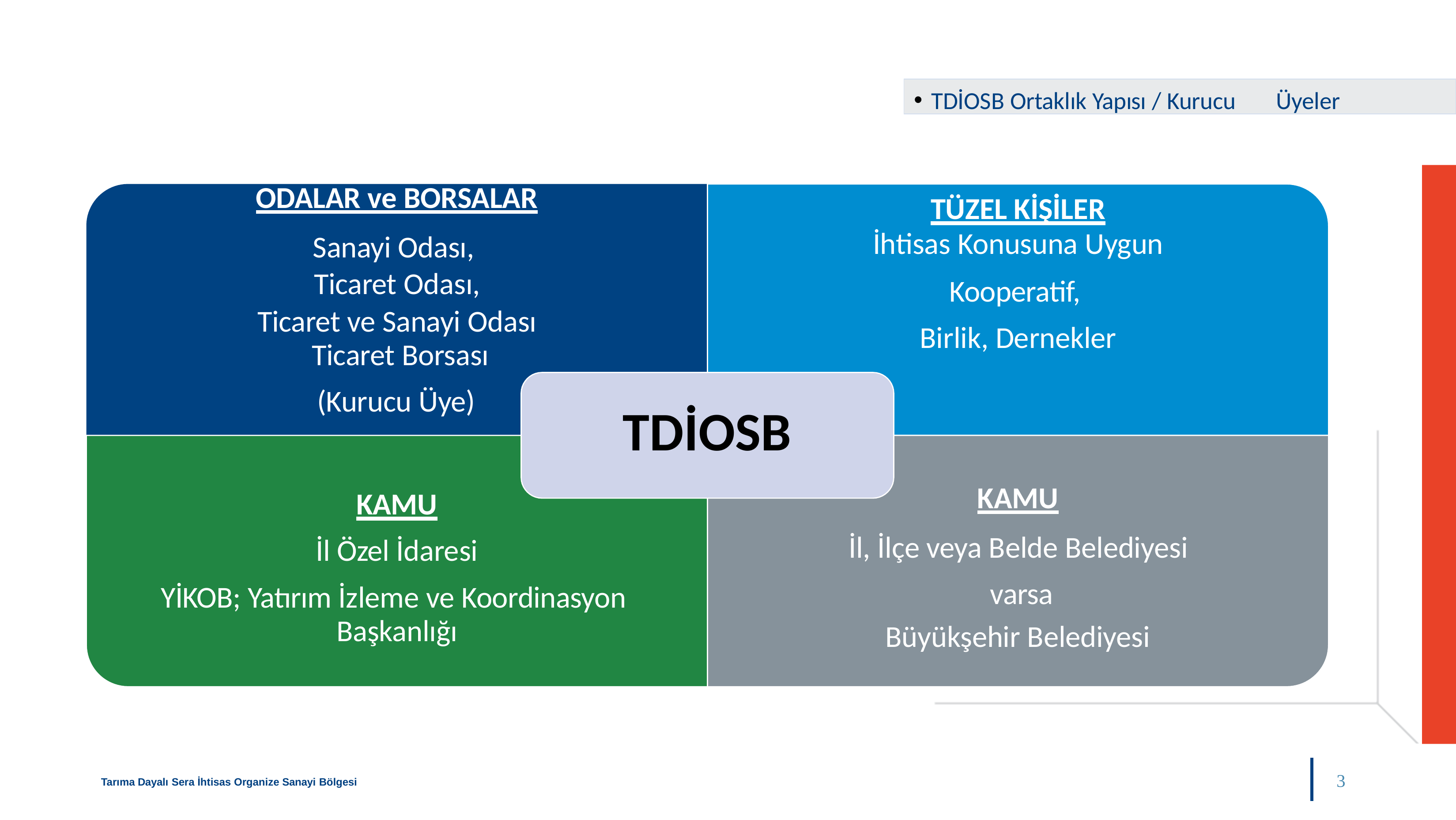

TDİOSB Ortaklık Yapısı / Kurucu	Üyeler
ODALAR ve BORSALAR
Sanayi Odası,  Ticaret Odası,
Ticaret ve Sanayi Odası  Ticaret Borsası

TÜZEL KİŞİLER
İhtisas Konusuna Uygun
Kooperatif,  Birlik, Dernekler

(Kurucu Üye)
TDİOSB

KAMU
İl, İlçe veya Belde Belediyesi  varsa
Büyükşehir Belediyesi
KAMU
İl Özel İdaresi
YİKOB; Yatırım İzleme ve Koordinasyon  Başkanlığı
3
Tarıma Dayalı Sera İhtisas Organize Sanayi Bölgesi